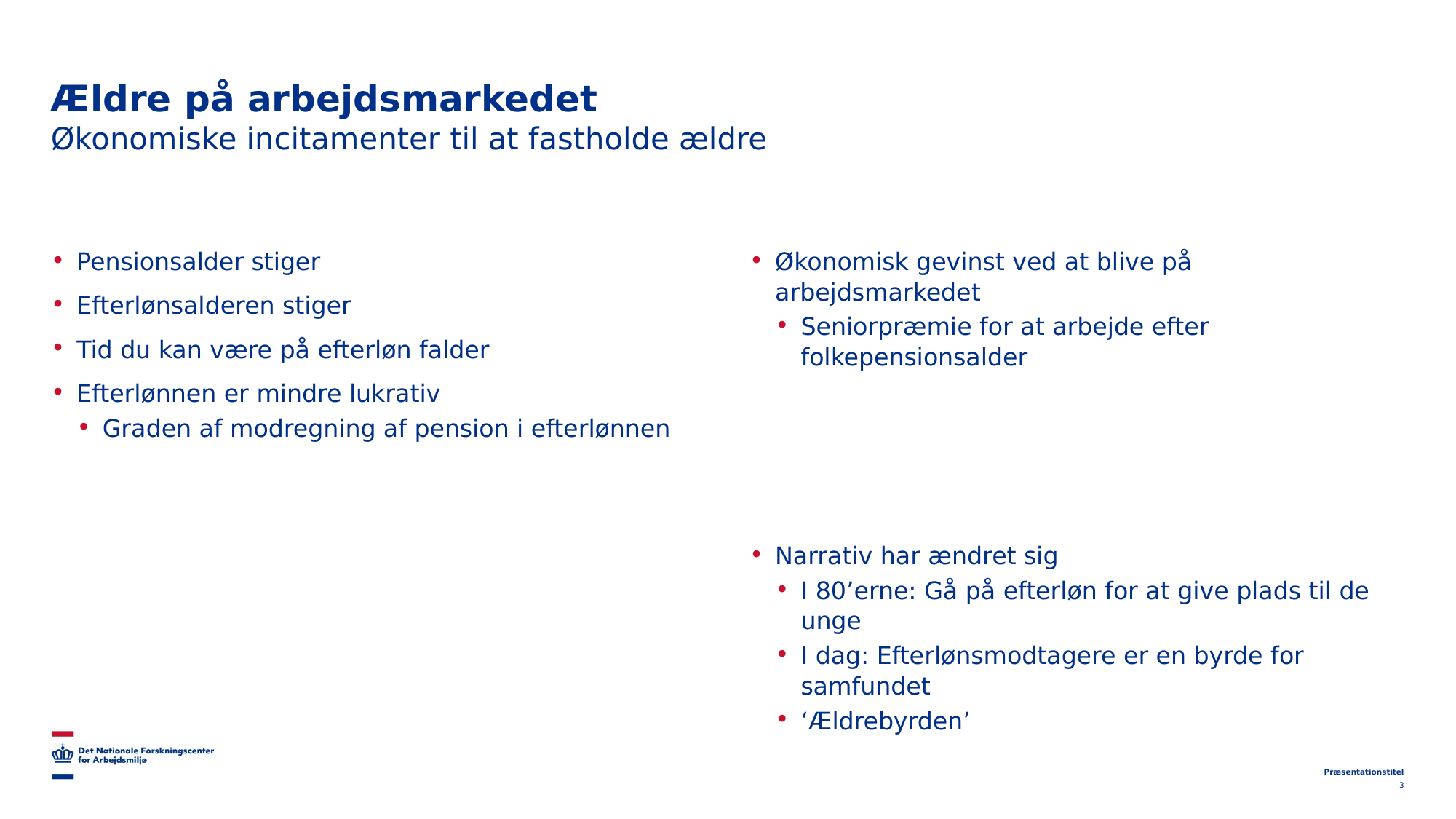

# Ældre på arbejdsmarkedet
Økonomiske incitamenter til at fastholde ældre
Pensionsalder stiger
Efterlønsalderen stiger
Tid du kan være på efterløn falder
Efterlønnen er mindre lukrativ
Graden af modregning af pension i efterlønnen

Økonomisk gevinst ved at blive på arbejdsmarkedet
Seniorpræmie for at arbejde efter folkepensionsalder

Narrativ har ændret sig
I 80’erne: Gå på efterløn for at give plads til de unge
I dag: Efterlønsmodtagere er en byrde for samfundet
‘Ældrebyrden’

Præsentationstitel
3